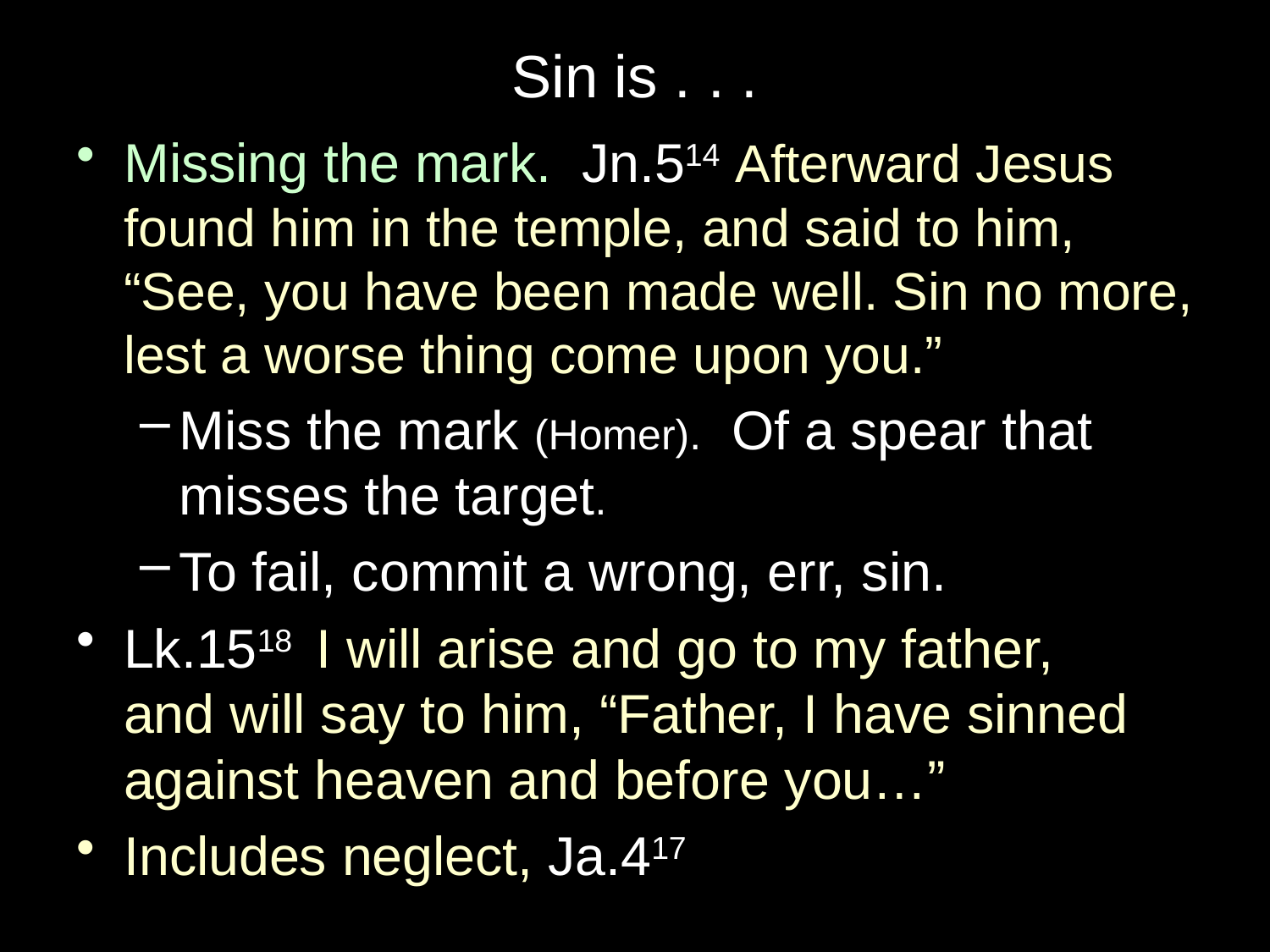

# Sin is . . .
Missing the mark.  Jn.514 Afterward Jesus found him in the temple, and said to him, “See, you have been made well. Sin no more, lest a worse thing come upon you.”
Miss the mark (Homer).  Of a spear that misses the target.
To fail, commit a wrong, err, sin.
Lk.1518  I will arise and go to my father,
and will say to him, “Father, I have sinned against heaven and before you…”
Includes neglect, Ja.417